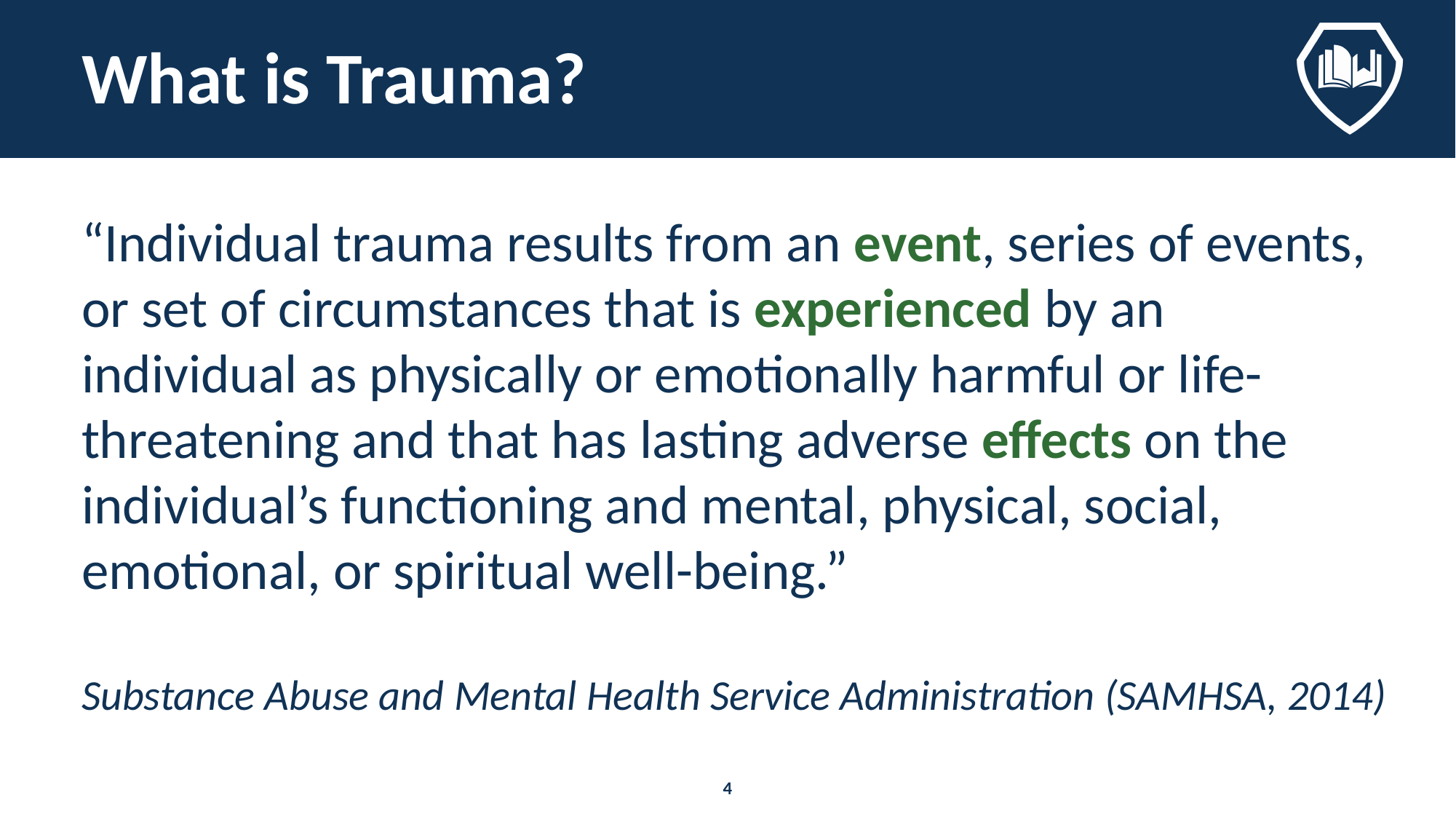

# What is Trauma?
“Individual trauma results from an event, series of events, or set of circumstances that is experienced by an individual as physically or emotionally harmful or life-threatening and that has lasting adverse effects on the individual’s functioning and mental, physical, social, emotional, or spiritual well-being.”
Substance Abuse and Mental Health Service Administration (SAMHSA, 2014)